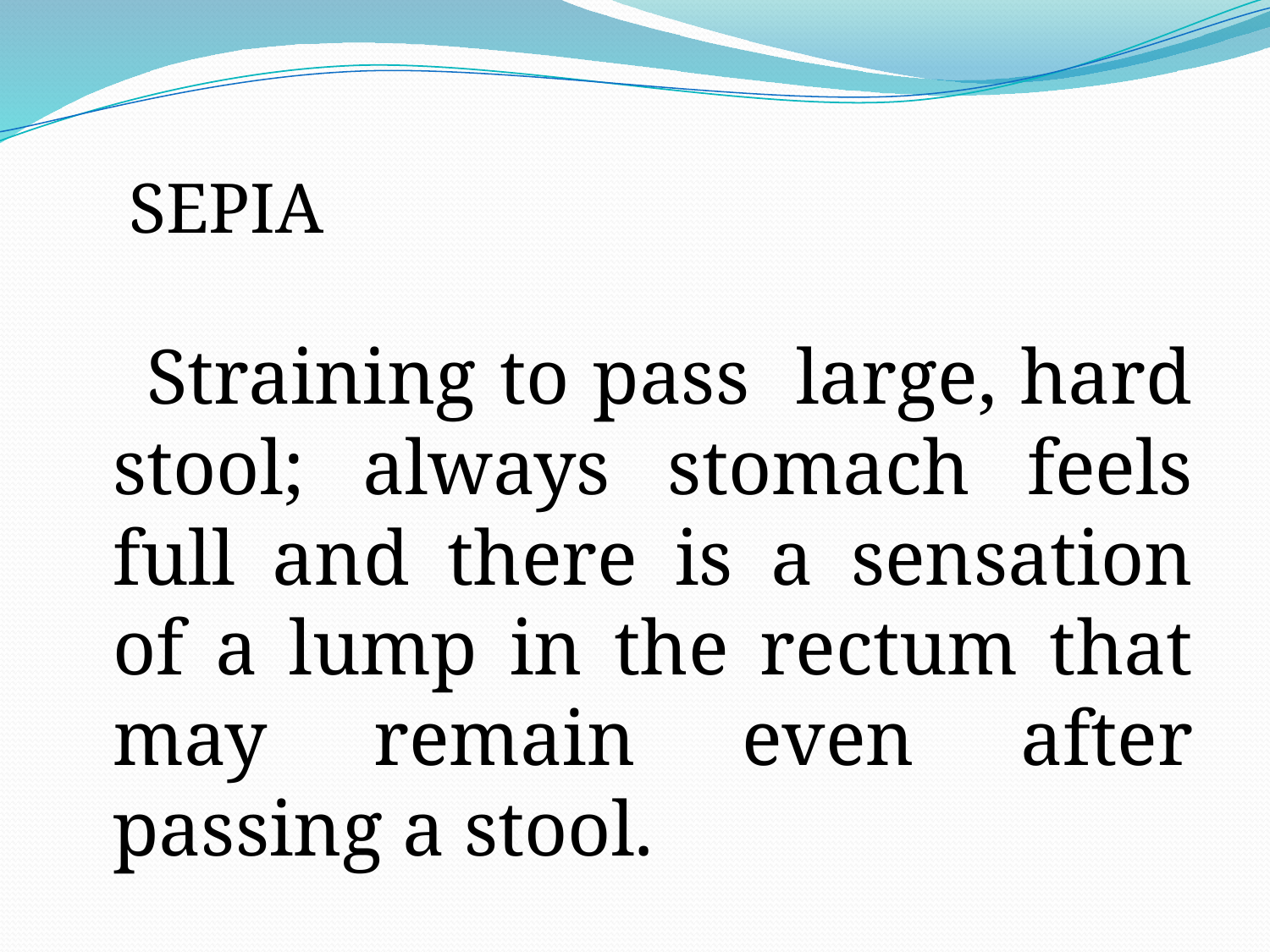

SEPIA

   Straining to pass  large, hard stool; always stomach feels full and there is a sensation of a lump in the rectum that may remain even after passing a stool.